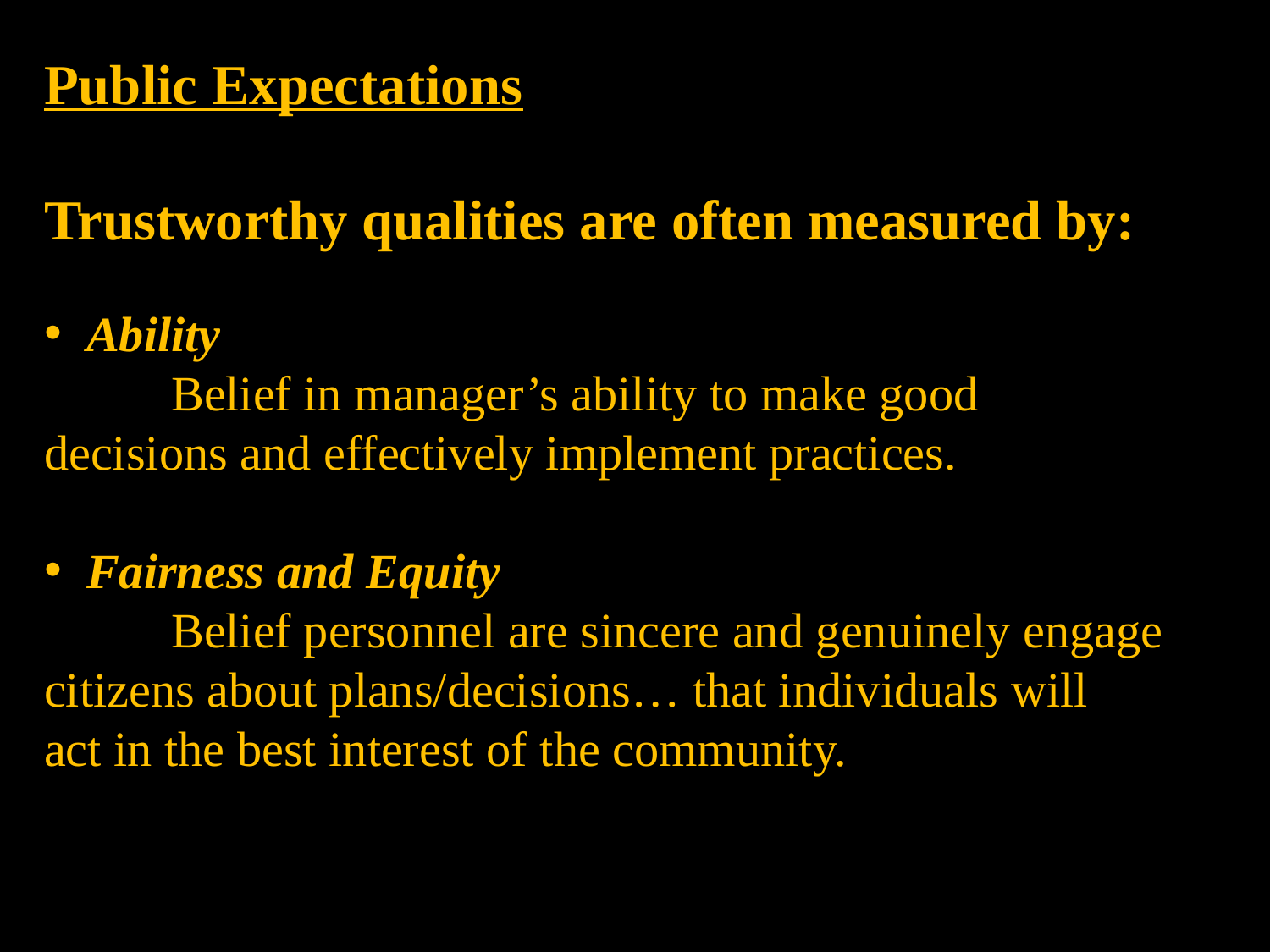

Public Expectations

Trustworthy qualities are often measured by:

 Ability
	Belief in manager’s ability to make good 	decisions and effectively implement practices.

 Fairness and Equity
	Belief personnel are sincere and genuinely engage 	citizens about plans/decisions… that individuals will 	act in the best interest of the community.